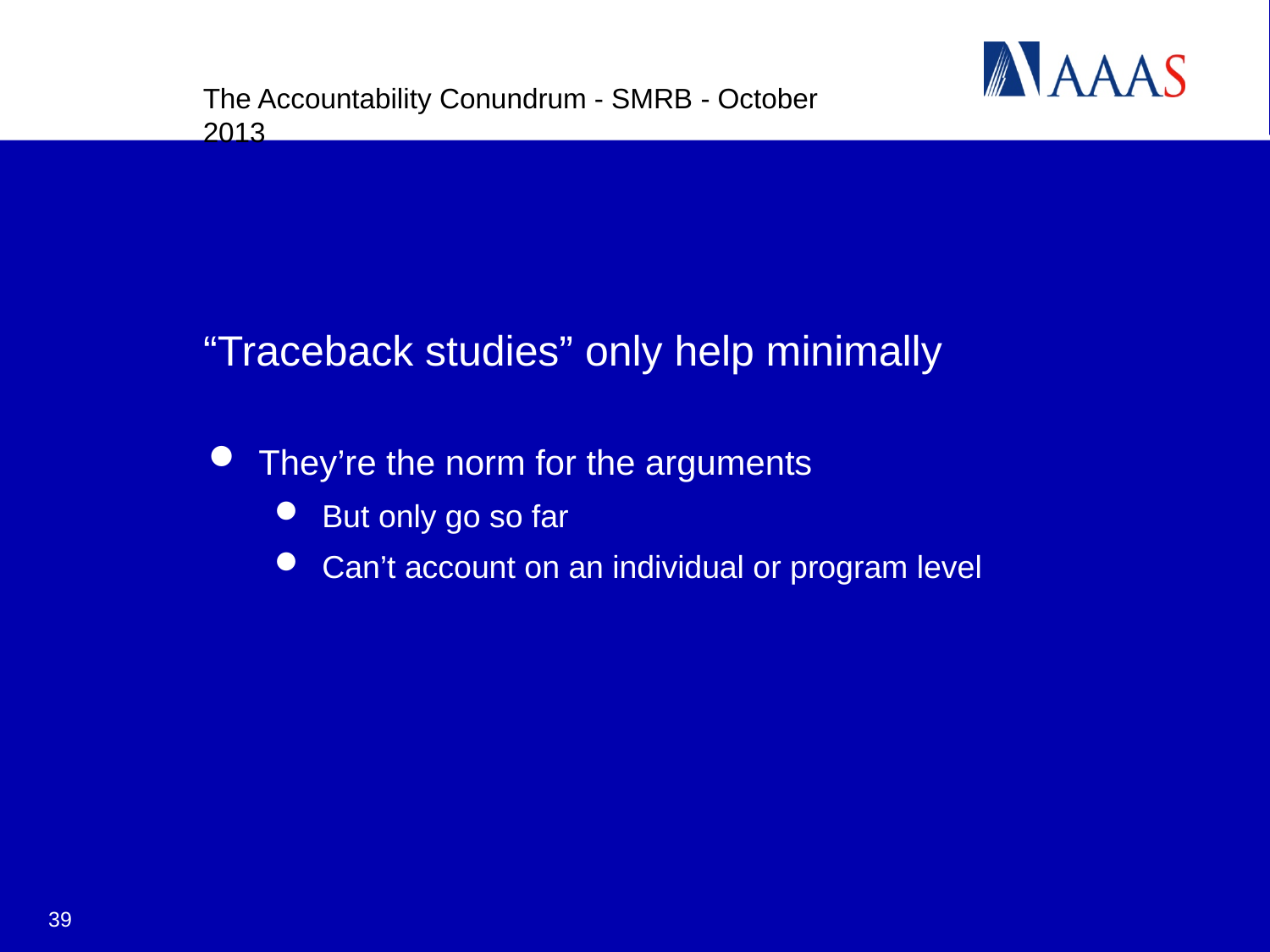

The Accountability Conundrum - SMRB - October 2013
# “Traceback studies” only help minimally
They’re the norm for the arguments
But only go so far
Can’t account on an individual or program level
39